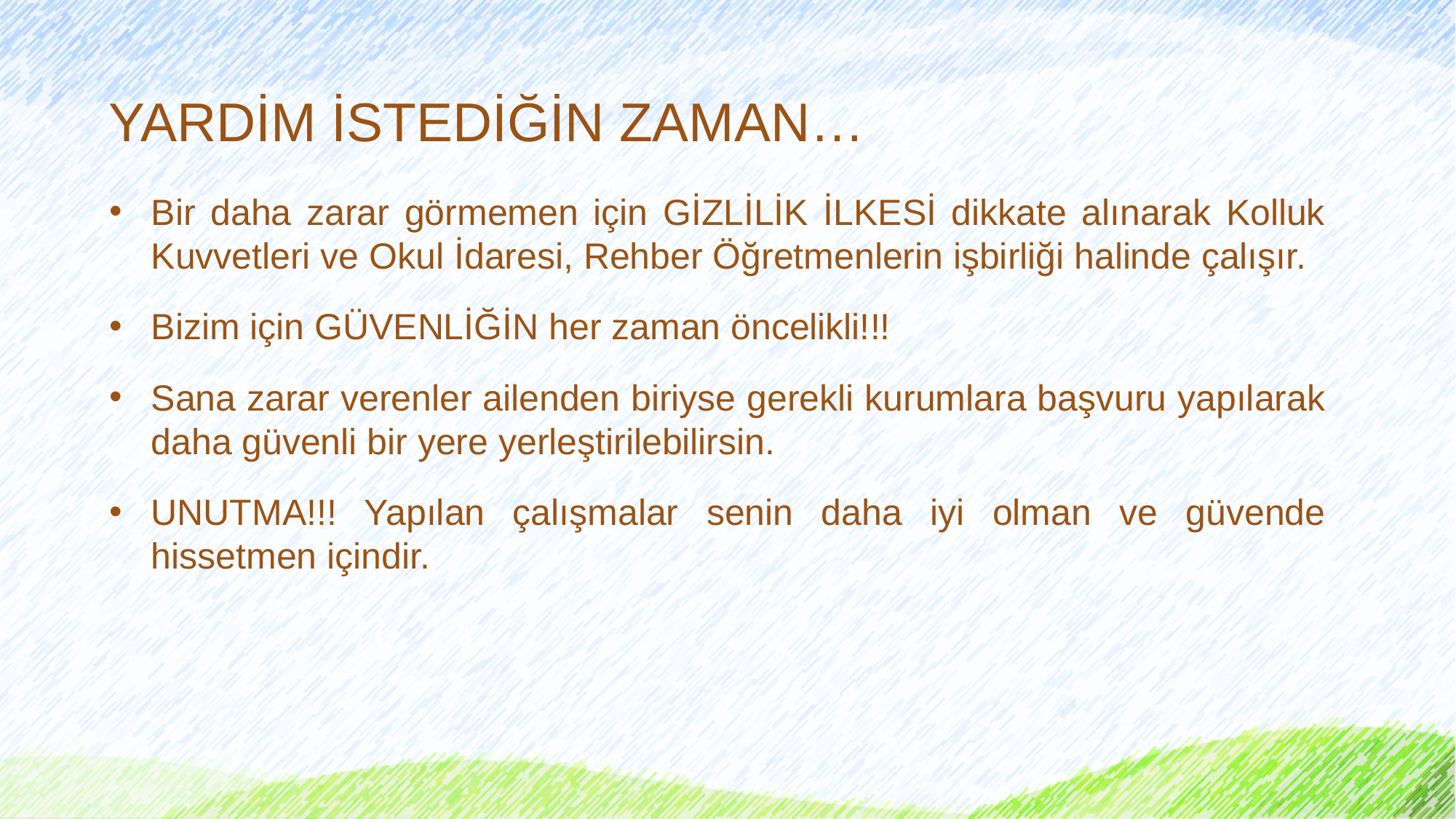

# YARDİM İSTEDİĞİN ZAMAN…
Bir daha zarar görmemen için GİZLİLİK İLKESİ dikkate alınarak Kolluk Kuvvetleri ve Okul İdaresi, Rehber Öğretmenlerin işbirliği halinde çalışır.
Bizim için GÜVENLİĞİN her zaman öncelikli!!!
Sana zarar verenler ailenden biriyse gerekli kurumlara başvuru yapılarak daha güvenli bir yere yerleştirilebilirsin.
UNUTMA!!! Yapılan çalışmalar senin daha iyi olman ve güvende hissetmen içindir.